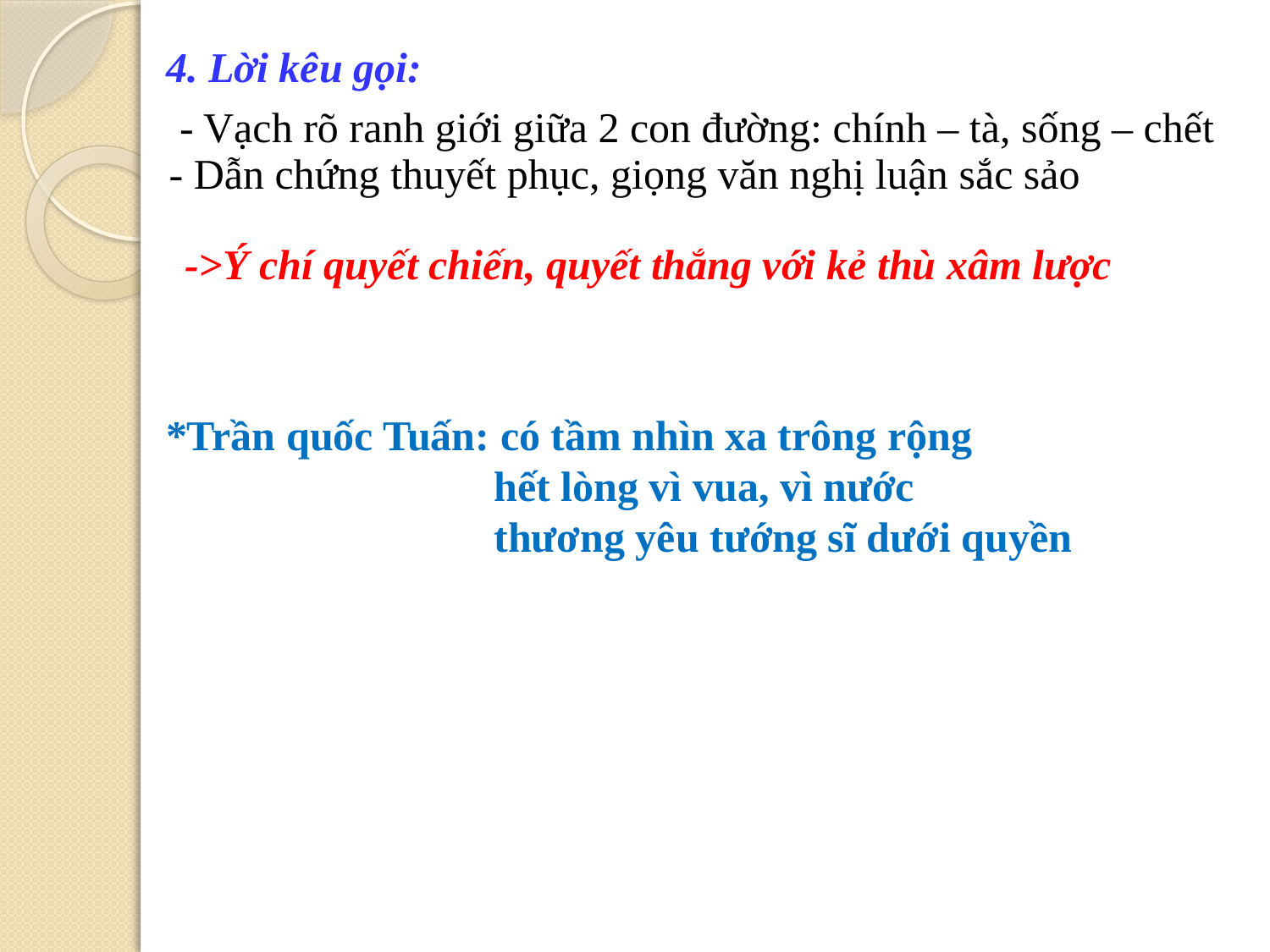

4. Lời kêu gọi:
 - Vạch rõ ranh giới giữa 2 con đường: chính – tà, sống – chết
- Dẫn chứng thuyết phục, giọng văn nghị luận sắc sảo

->Ý chí quyết chiến, quyết thắng với kẻ thù xâm lược
*Trần quốc Tuấn: có tầm nhìn xa trông rộng
                               hết lòng vì vua, vì nước
                               thương yêu tướng sĩ dưới quyền